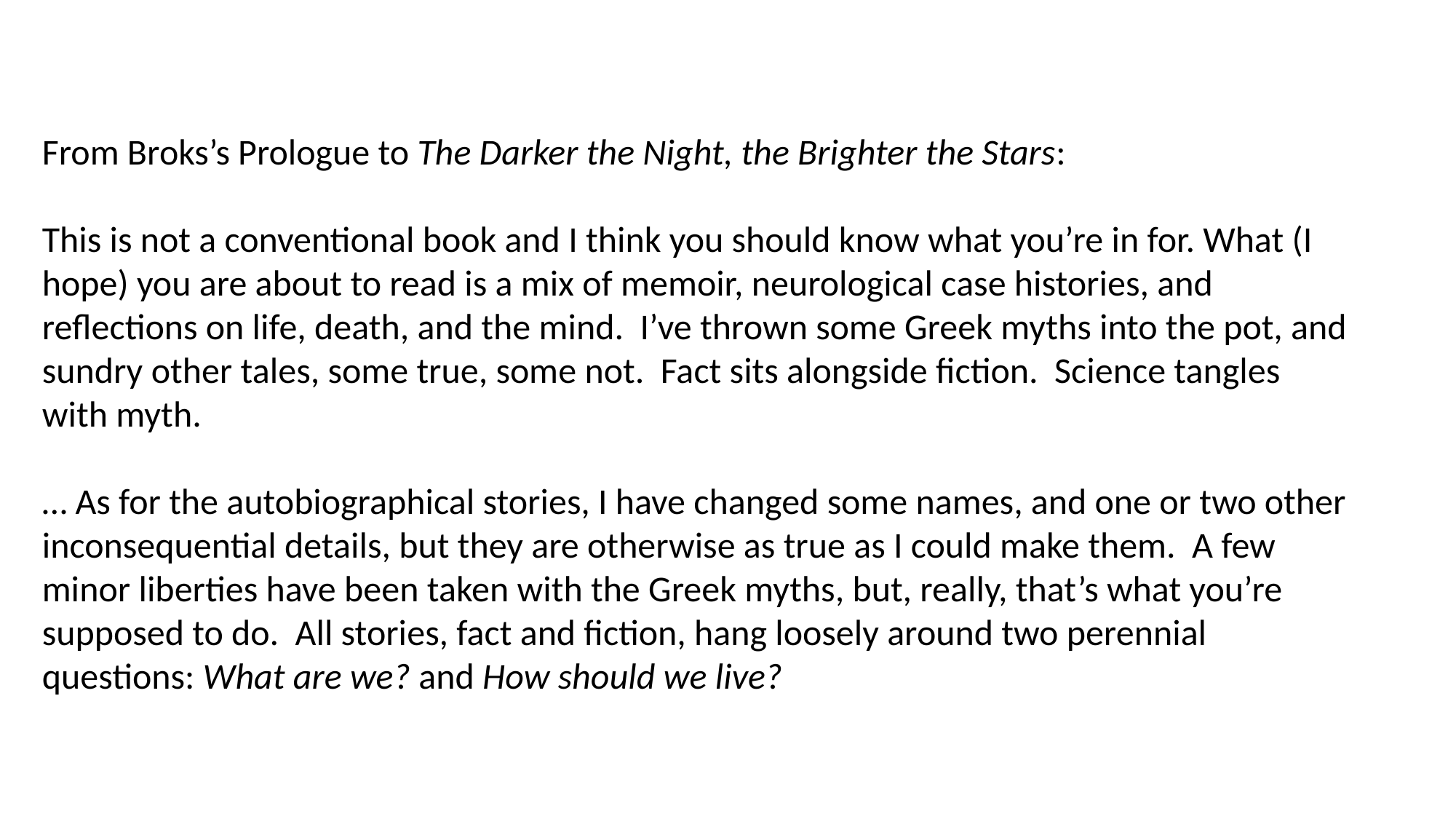

From Broks’s Prologue to The Darker the Night, the Brighter the Stars:

This is not a conventional book and I think you should know what you’re in for. What (I hope) you are about to read is a mix of memoir, neurological case histories, and reflections on life, death, and the mind.  I’ve thrown some Greek myths into the pot, and sundry other tales, some true, some not.  Fact sits alongside fiction.  Science tangles with myth.

… As for the autobiographical stories, I have changed some names, and one or two other inconsequential details, but they are otherwise as true as I could make them.  A few minor liberties have been taken with the Greek myths, but, really, that’s what you’re supposed to do.  All stories, fact and fiction, hang loosely around two perennial questions: What are we? and How should we live?